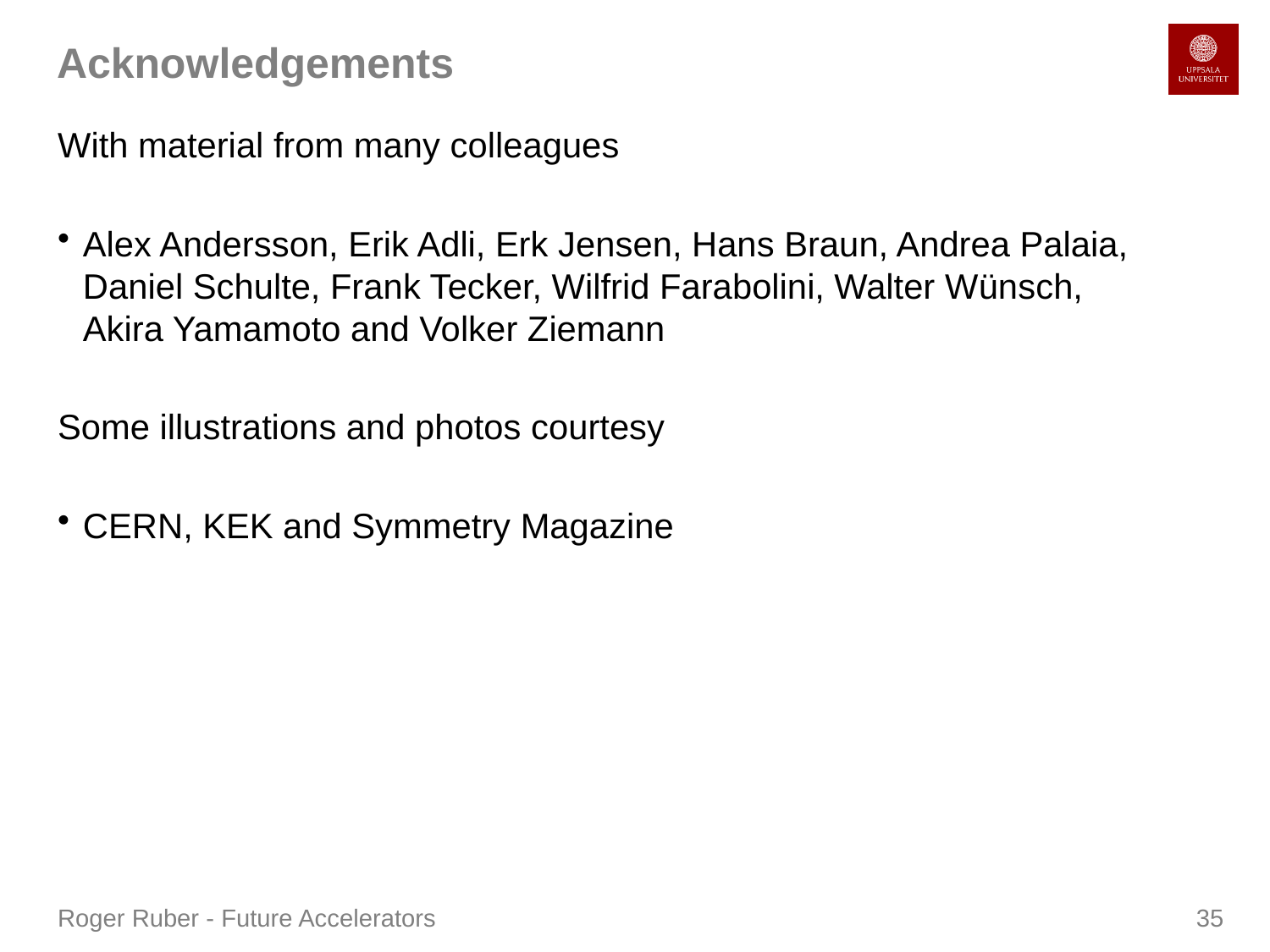

# Acknowledgements
With material from many colleagues

Alex Andersson, Erik Adli, Erk Jensen, Hans Braun, Andrea Palaia, Daniel Schulte, Frank Tecker, Wilfrid Farabolini, Walter Wünsch,
Akira Yamamoto and Volker Ziemann

Some illustrations and photos courtesy

CERN, KEK and Symmetry Magazine

Roger Ruber - Future Accelerators
35